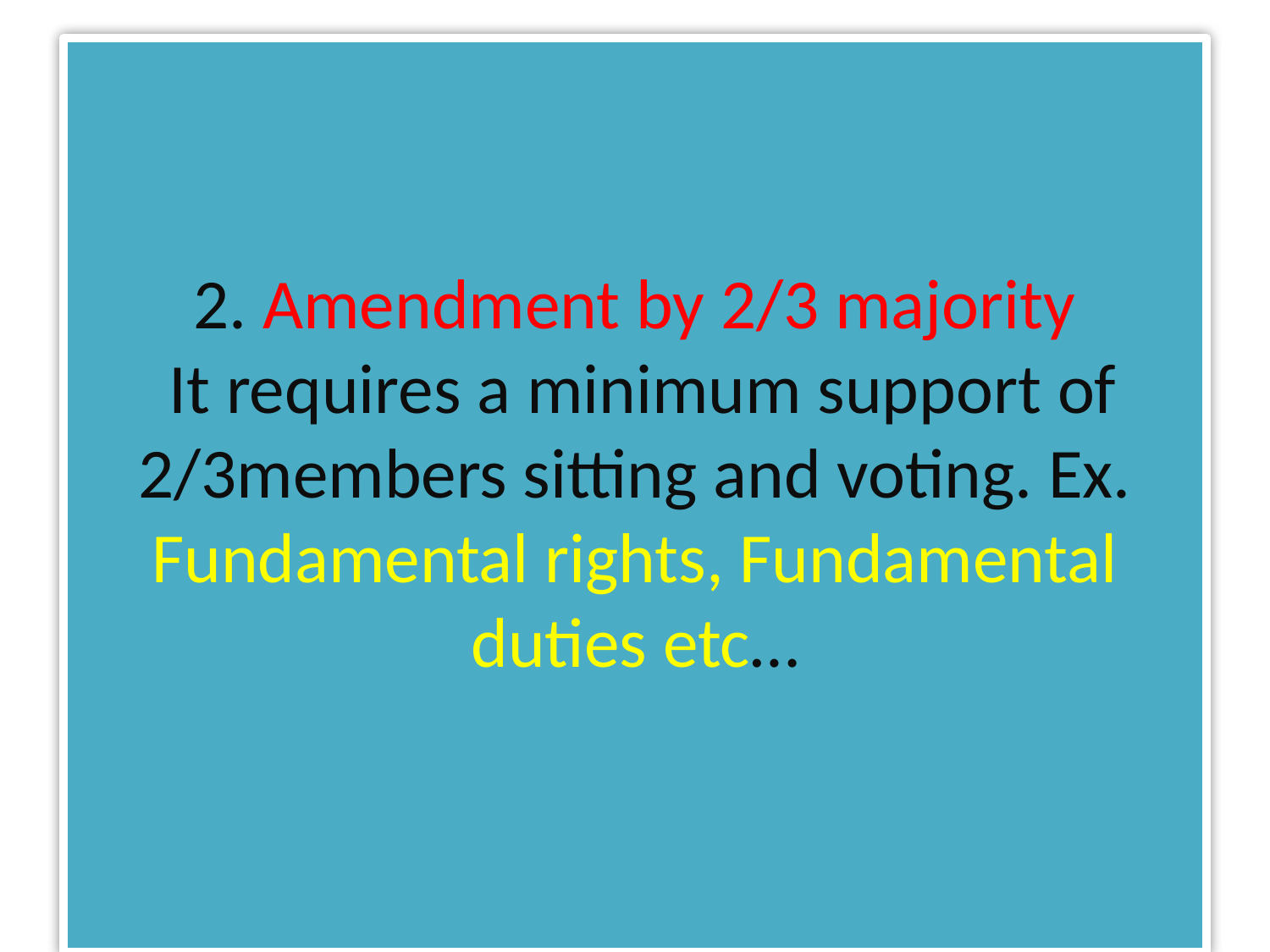

# 2. Amendment by 2/3 majority It requires a minimum support of 2/3members sitting and voting. Ex. Fundamental rights, Fundamental duties etc…